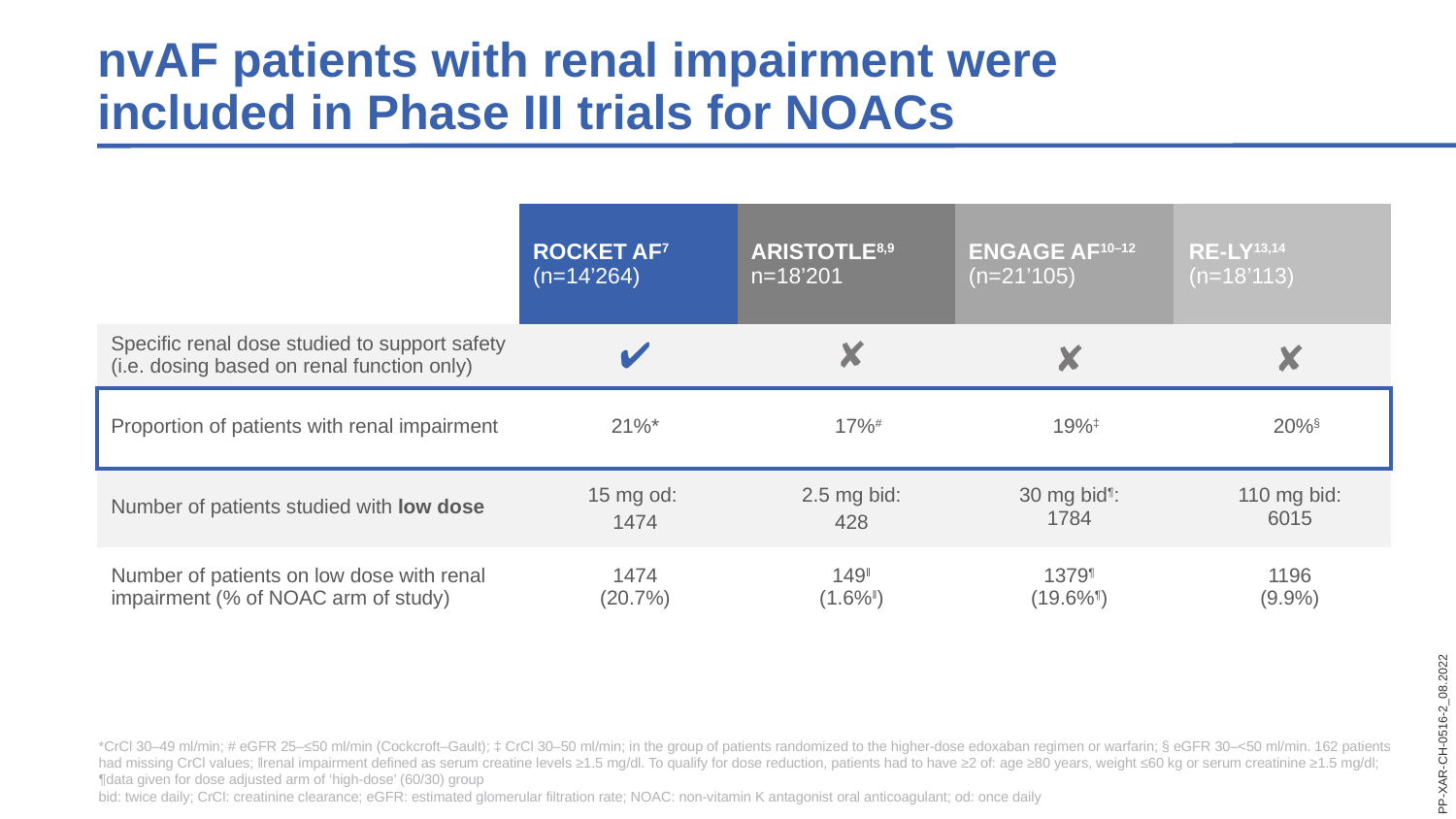

nvAF patients with renal impairment were
included in Phase III trials for NOACs

|  | ROCKET AF7 (n=14’264) | ARISTOTLE8,9 n=18’201 | ENGAGE AF10–12 (n=21’105) | RE-LY13,14 (n=18’113) |
| --- | --- | --- | --- | --- |
| Specific renal dose studied to support safety (i.e. dosing based on renal function only) | ✔ | ✘ | ✘ | ✘ |
| Proportion of patients with renal impairment | 21%\* | 17%# | 19%‡ | 20%§ |
| Number of patients studied with low dose | 15 mg od: 1474 | 2.5 mg bid: 428 | 30 mg bid¶: 1784 | 110 mg bid: 6015 |
| Number of patients on low dose with renal impairment (% of NOAC arm of study) | 1474 (20.7%) | 149ǁ (1.6%ǁ) | 1379¶ (19.6%¶) | 1196 (9.9%) |

PP-XAR-CH-0516-2_08.2022
*CrCl 30–49 ml/min; # eGFR 25–≤50 ml/min (Cockcroft–Gault); ‡ CrCl 30–50 ml/min; in the group of patients randomized to the higher-dose edoxaban regimen or warfarin; § eGFR 30–<50 ml/min. 162 patients had missing CrCl values; ǁrenal impairment defined as serum creatine levels ≥1.5 mg/dl. To qualify for dose reduction, patients had to have ≥2 of: age ≥80 years, weight ≤60 kg or serum creatinine ≥1.5 mg/dl; ¶data given for dose adjusted arm of ‘high-dose’ (60/30) group
bid: twice daily; CrCl: creatinine clearance; eGFR: estimated glomerular filtration rate; NOAC: non-vitamin K antagonist oral anticoagulant; od: once daily